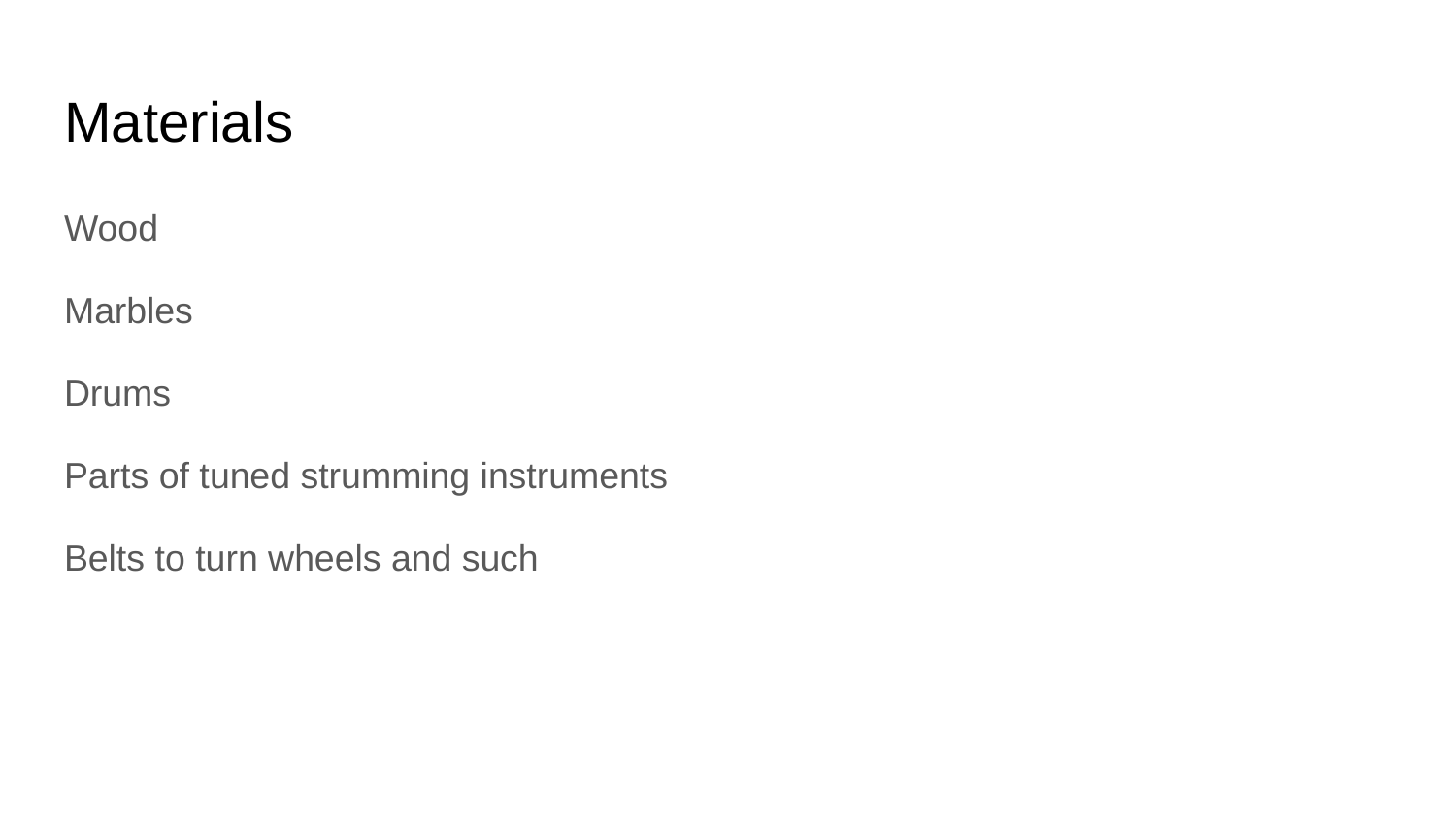

# Materials
Wood
Marbles
Drums
Parts of tuned strumming instruments
Belts to turn wheels and such